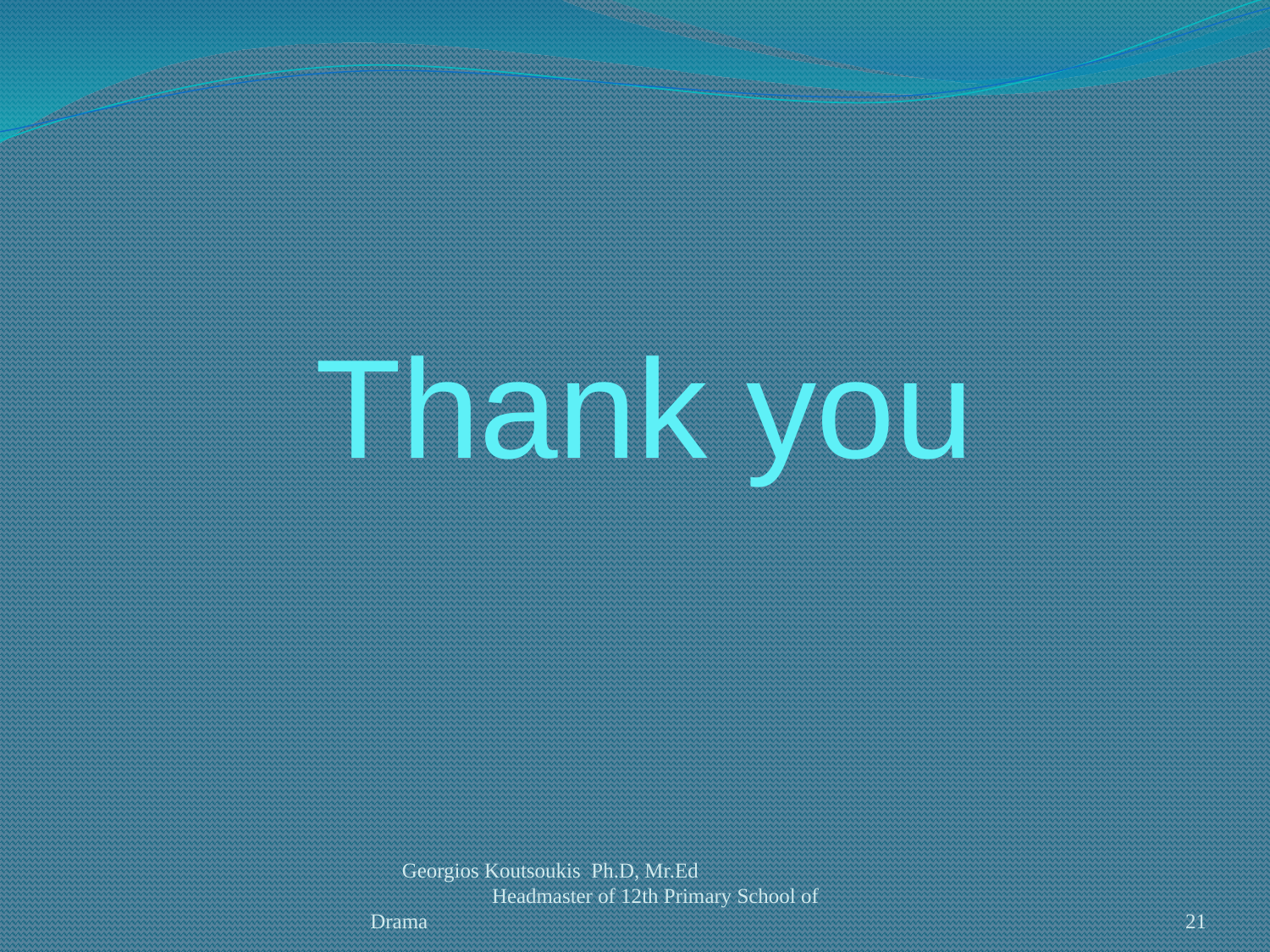

# Thank you

      Georgios Koutsoukis  Ph.D, Mr.Ed                                                 Headmaster of 12th Primary School of Drama
21